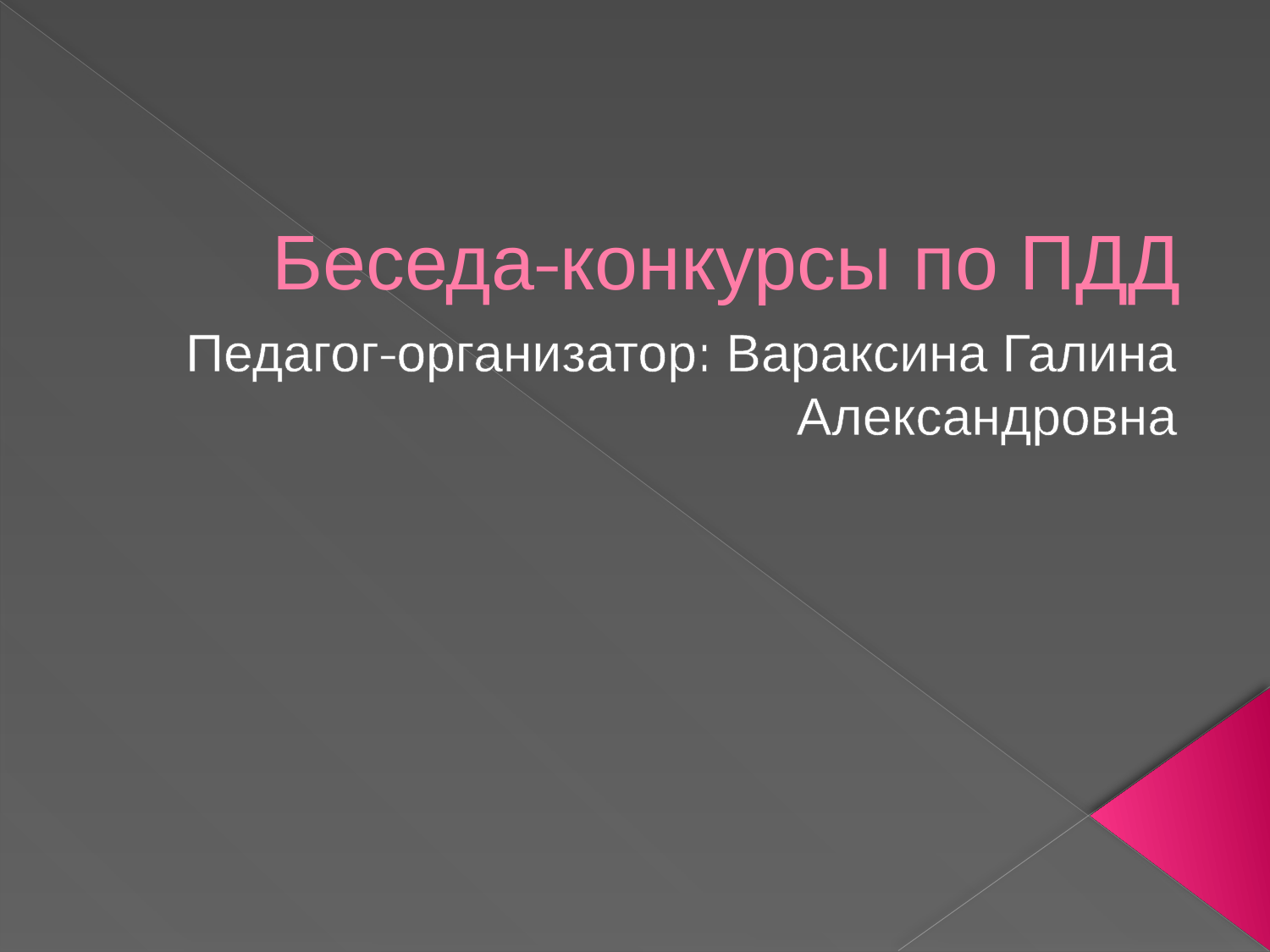

# Беседа-конкурсы по ПДД
Педагог-организатор: Вараксина Галина Александровна